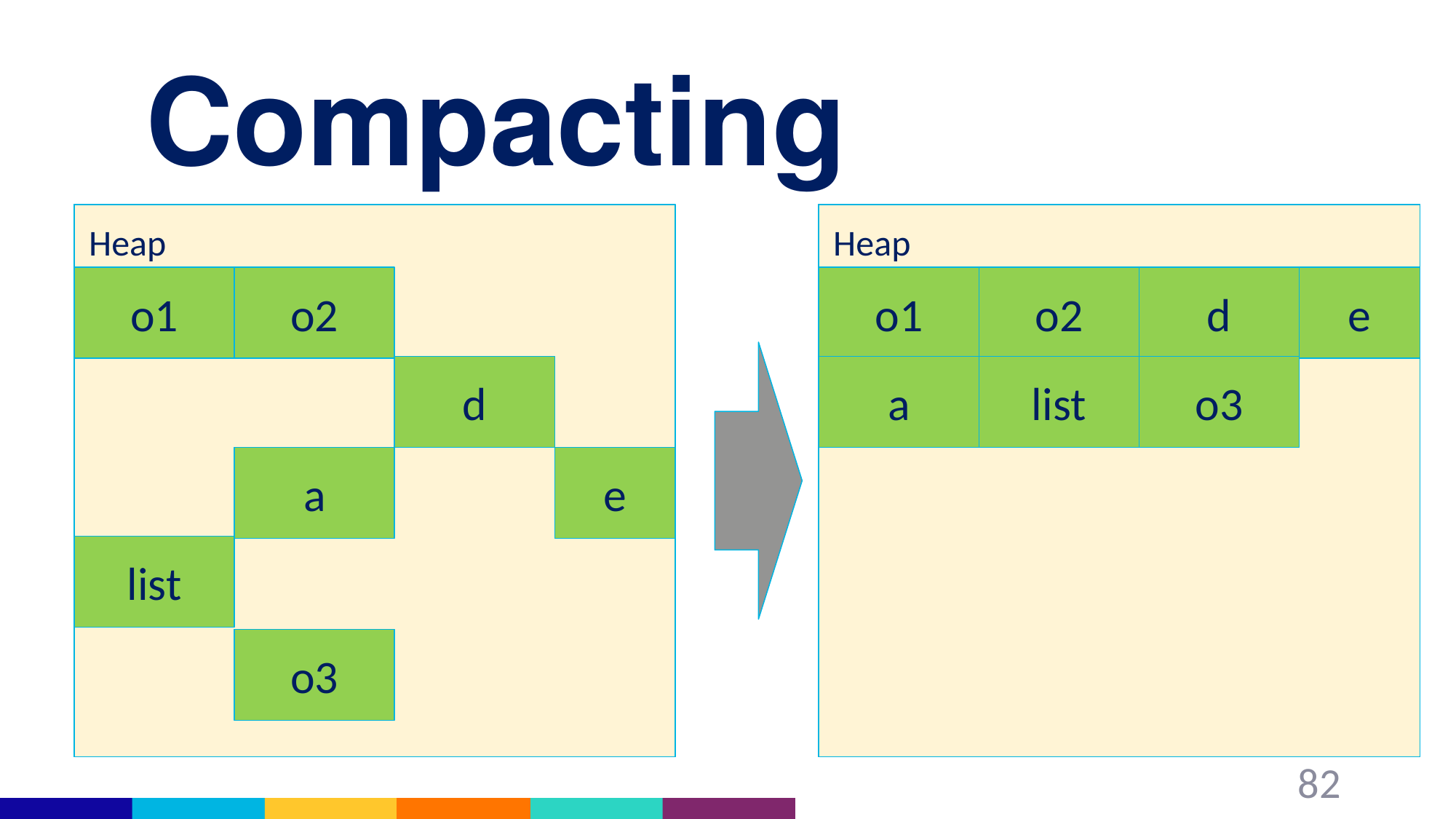

# Compacting
Nursery
Heap
Nursery
Heap
o1
o2
o1
o2
d
e

d
a
list
o3
a
e
list
o3
82